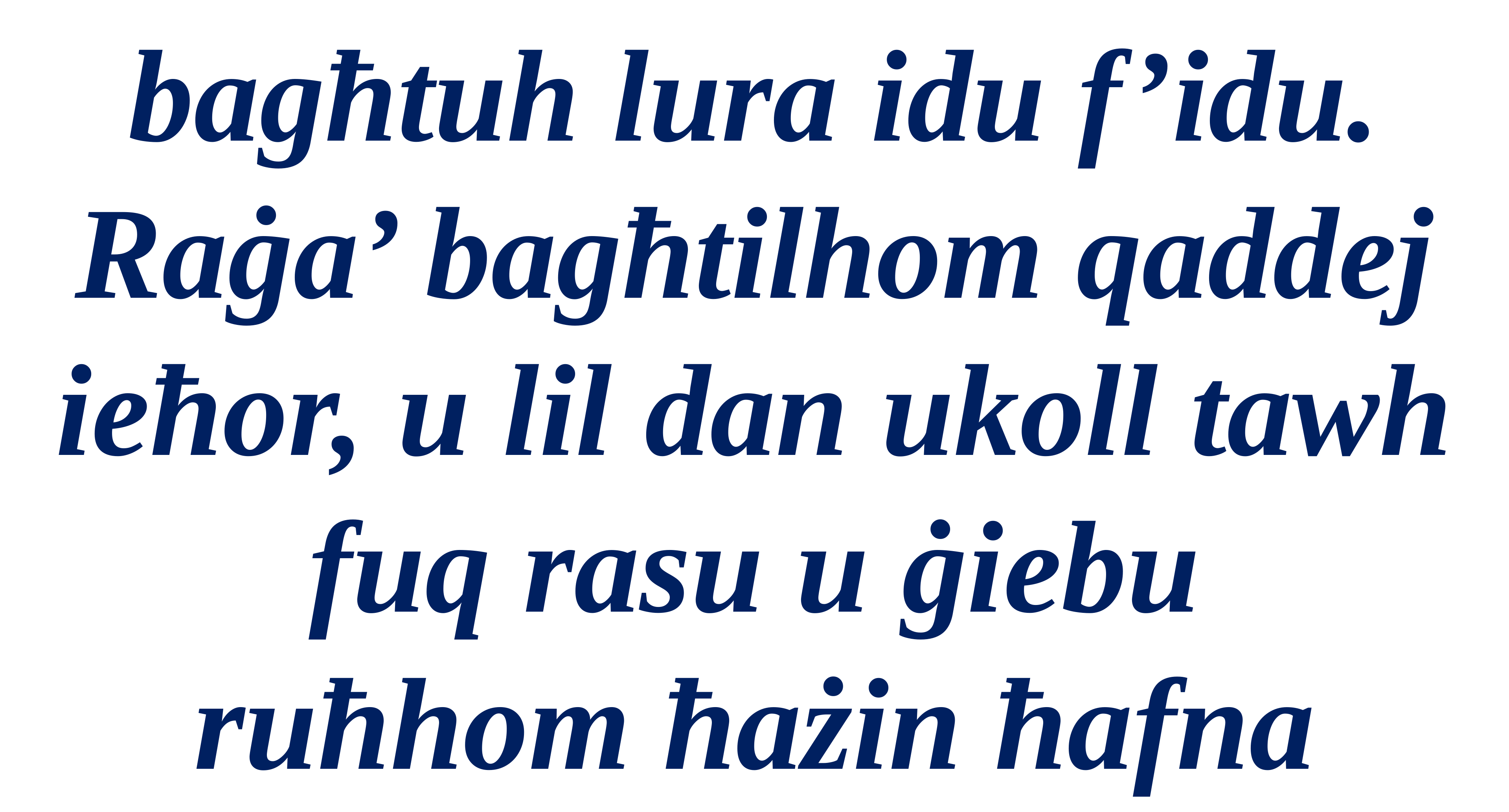

bagħtuh lura idu f’idu.
Raġa’ bagħtilhom qaddej ieħor, u lil dan ukoll tawh fuq rasu u ġiebu
ruħhom ħażin ħafna